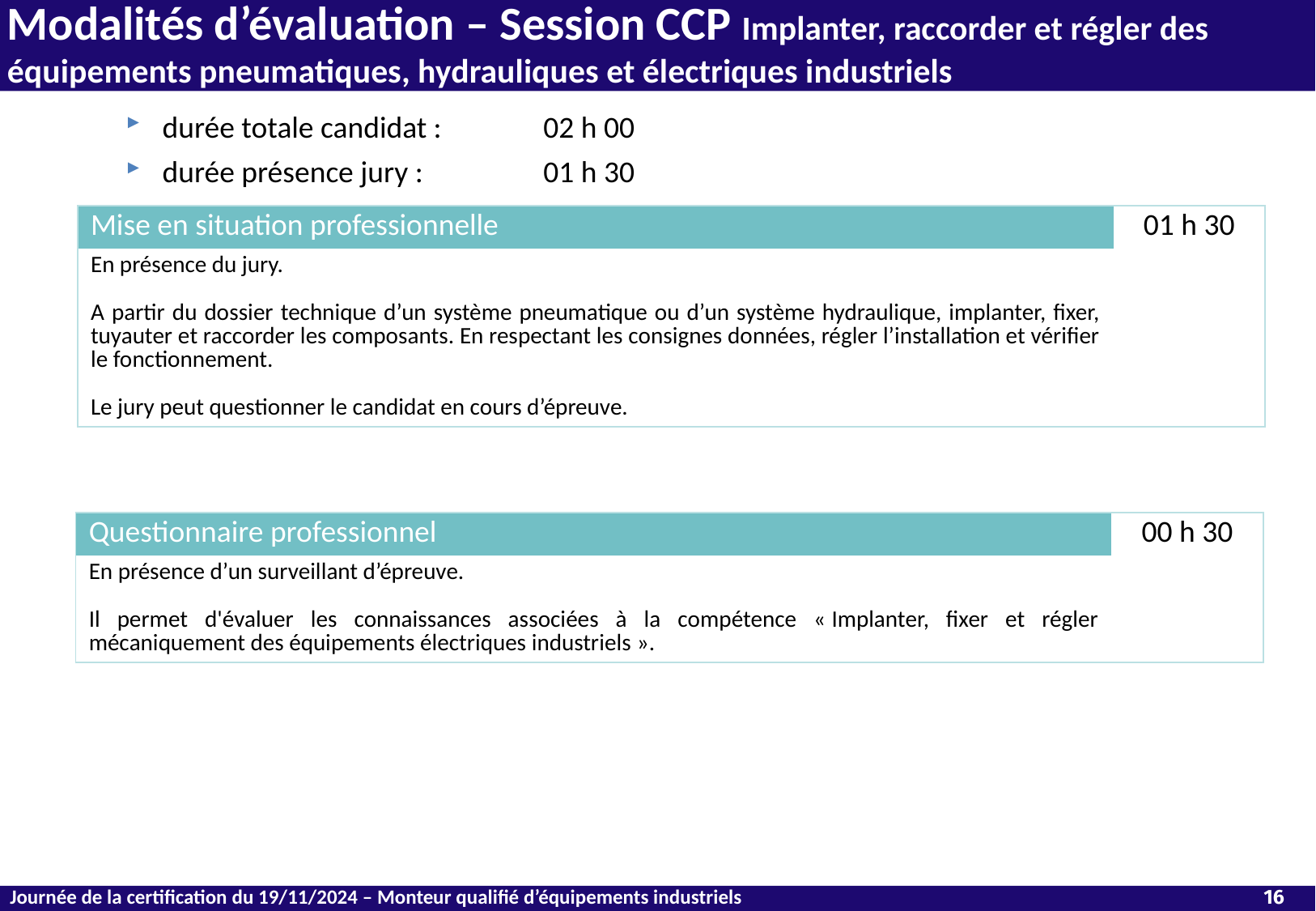

Modalités d’évaluation – Session CCP Implanter, raccorder et régler des équipements pneumatiques, hydrauliques et électriques industriels

durée totale candidat : 	02 h 00
durée présence jury : 	01 h 30
| Mise en situation professionnelle | 01 h 30 |
| --- | --- |
| En présence du jury. A partir du dossier technique d’un système pneumatique ou d’un système hydraulique, implanter, fixer, tuyauter et raccorder les composants. En respectant les consignes données, régler l’installation et vérifier le fonctionnement. Le jury peut questionner le candidat en cours d’épreuve. |  |
| Questionnaire professionnel | 00 h 30 |
| --- | --- |
| En présence d’un surveillant d’épreuve. Il permet d'évaluer les connaissances associées à la compétence « Implanter, fixer et régler mécaniquement des équipements électriques industriels ». |  |